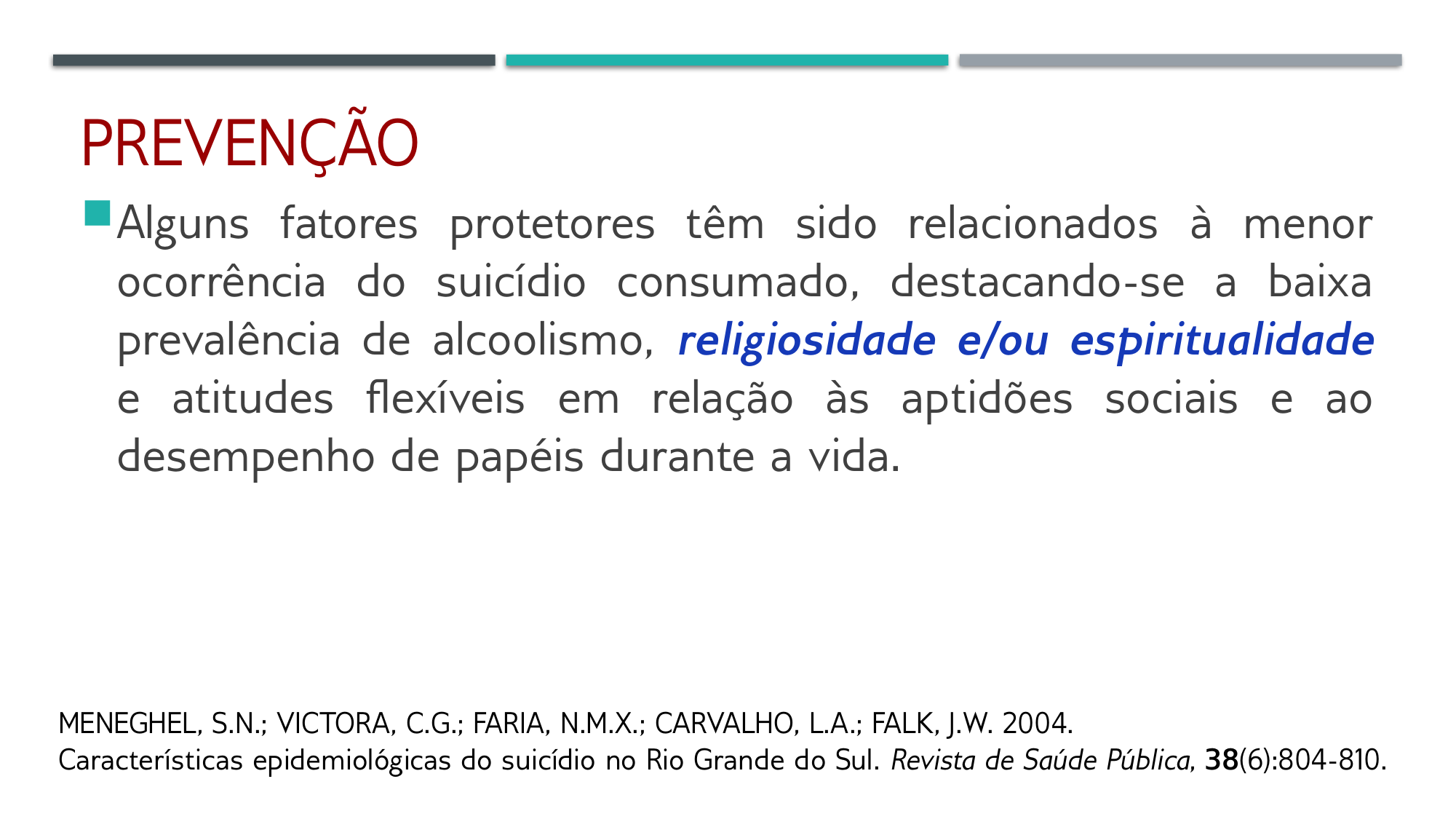

# Prevenção
Alguns fatores protetores têm sido relacionados à menor ocorrência do suicídio consumado, destacando-se a baixa prevalência de alcoolismo, religiosidade e/ou espiritualidade e atitudes flexíveis em relação às aptidões sociais e ao desempenho de papéis durante a vida.
MENEGHEL, S.N.; VICTORA, C.G.; FARIA, N.M.X.; CARVALHO, L.A.; FALK, J.W. 2004.
Características epidemiológicas do suicídio no Rio Grande do Sul. Revista de Saúde Pública, 38(6):804-810.